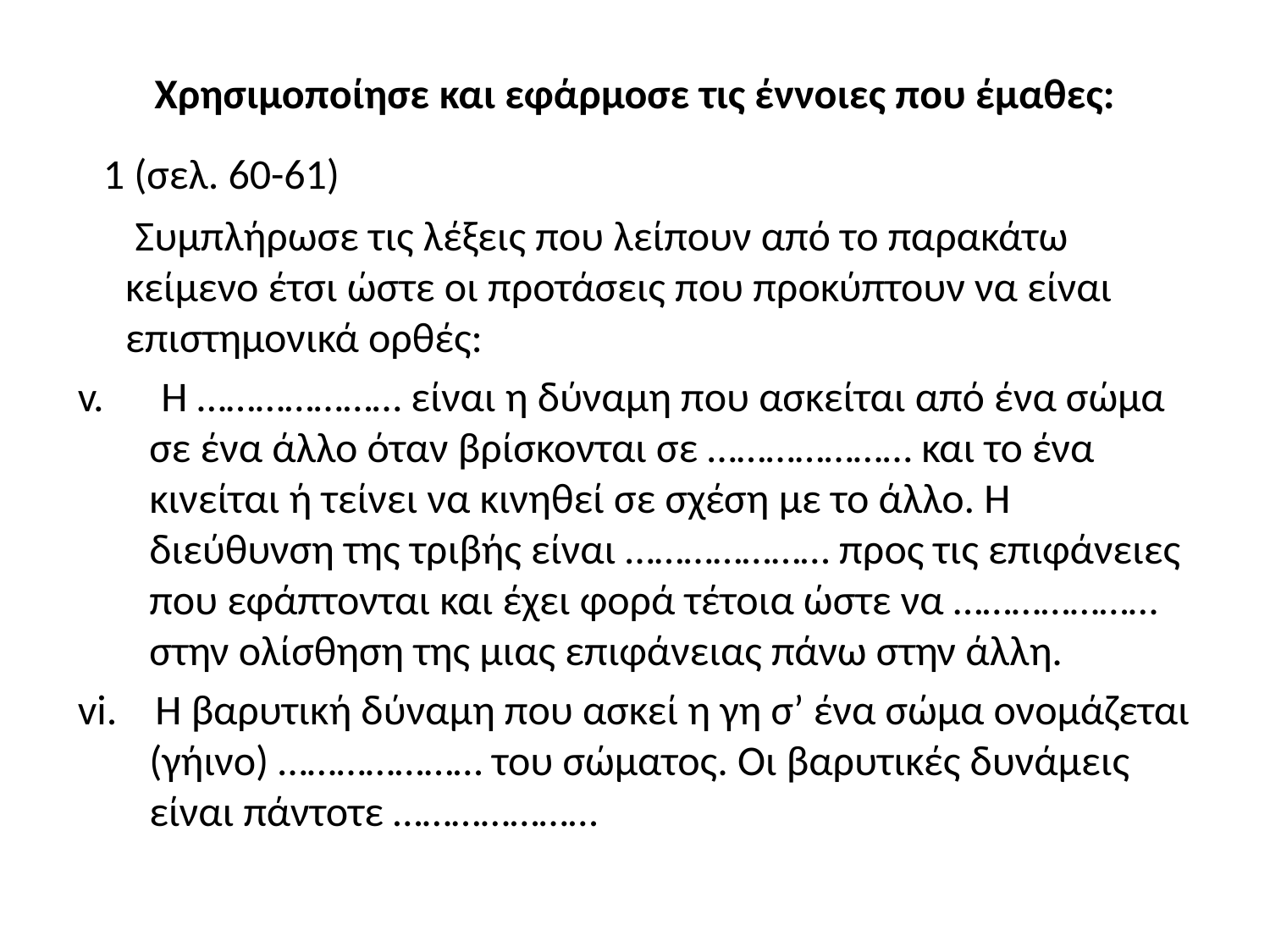

# Χρησιμοποίησε και εφάρμοσε τις έννοιες που έμαθες:
  1 (σελ. 60-61)
      Συμπλήρωσε τις λέξεις που λείπουν από το παρακάτω κείμενο έτσι ώστε οι προτάσεις που προκύπτουν να είναι επιστημονικά ορθές:
v.      Η ………………… είναι η δύναμη που ασκείται από ένα σώμα σε ένα άλλο όταν βρίσκονται σε ………………… και το ένα κινείται ή τείνει να κινηθεί σε σχέση με το άλλο. Η διεύθυνση της τριβής είναι ………………… προς τις επιφάνειες που εφάπτονται και έχει φορά τέτοια ώστε να ………………… στην ολίσθηση της μιας επιφάνειας πάνω στην άλλη.
vi.    Η βαρυτική δύναμη που ασκεί η γη σ’ ένα σώμα ονομάζεται (γήινο) ………………… του σώματος. Οι βαρυτικές δυνάμεις είναι πάντοτε …………………